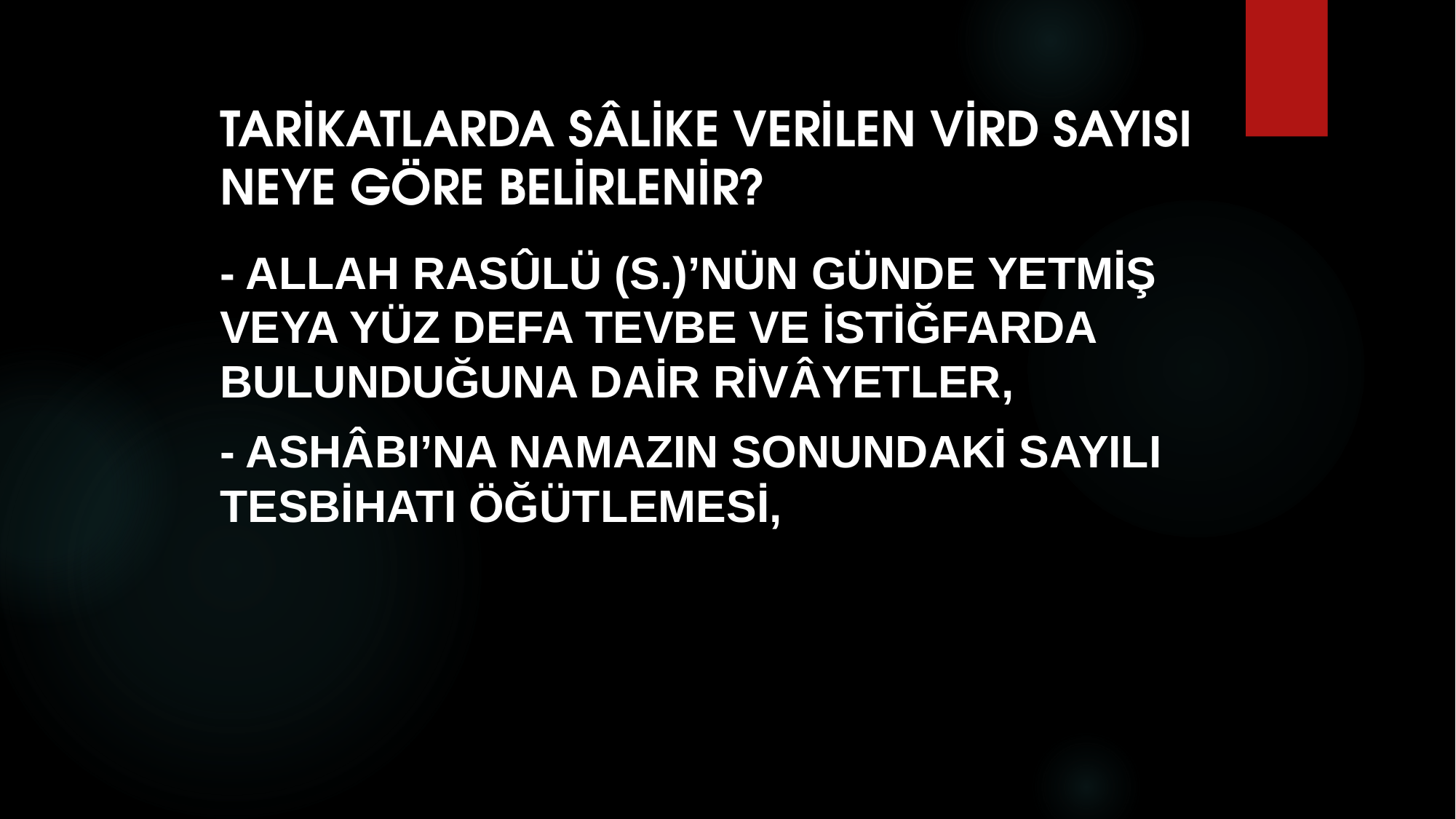

# Tarikatlarda sâlike verilen vird sayısı neye göre belirlenir?
- Allah Rasûlü (s.)’nün günde yetmiş veya yüz defa tevbe ve istiğfarda bulunduğuna dair rivâyetler,
- Ashâbı’na namazın sonundaki sayılı tesbihatı öğütlemesi,